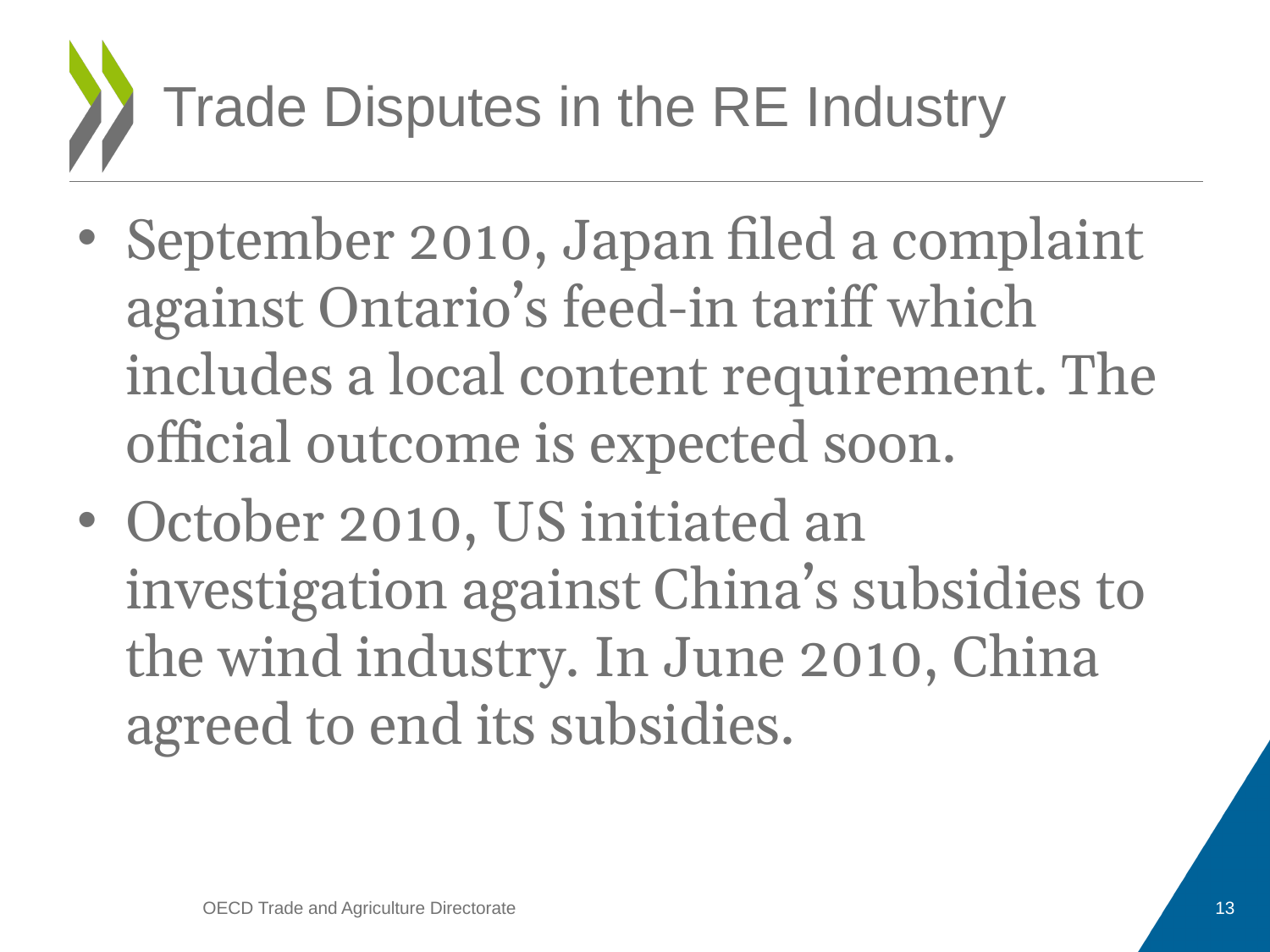

# Trade Disputes in the RE Industry
September 2010, Japan filed a complaint against Ontario’s feed-in tariff which includes a local content requirement. The official outcome is expected soon.
October 2010, US initiated an investigation against China’s subsidies to the wind industry. In June 2010, China agreed to end its subsidies.

official outcome is expected soon.
OECD Trade and Agriculture Directorate
13